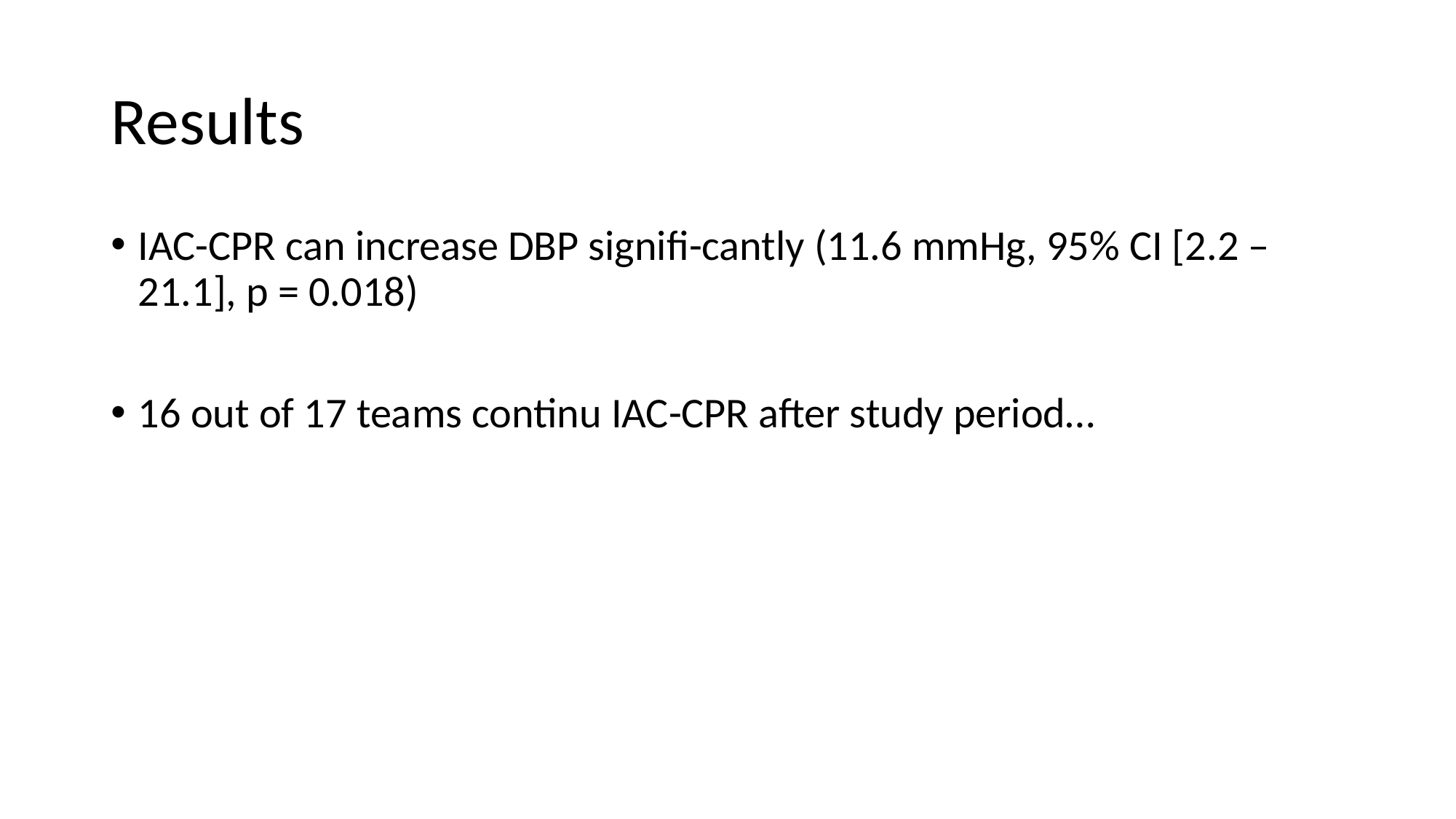

# Results
IAC-CPR can increase DBP signifi-cantly (11.6 mmHg, 95% CI [2.2 – 21.1], p = 0.018)

16 out of 17 teams continu IAC-CPR after study period…